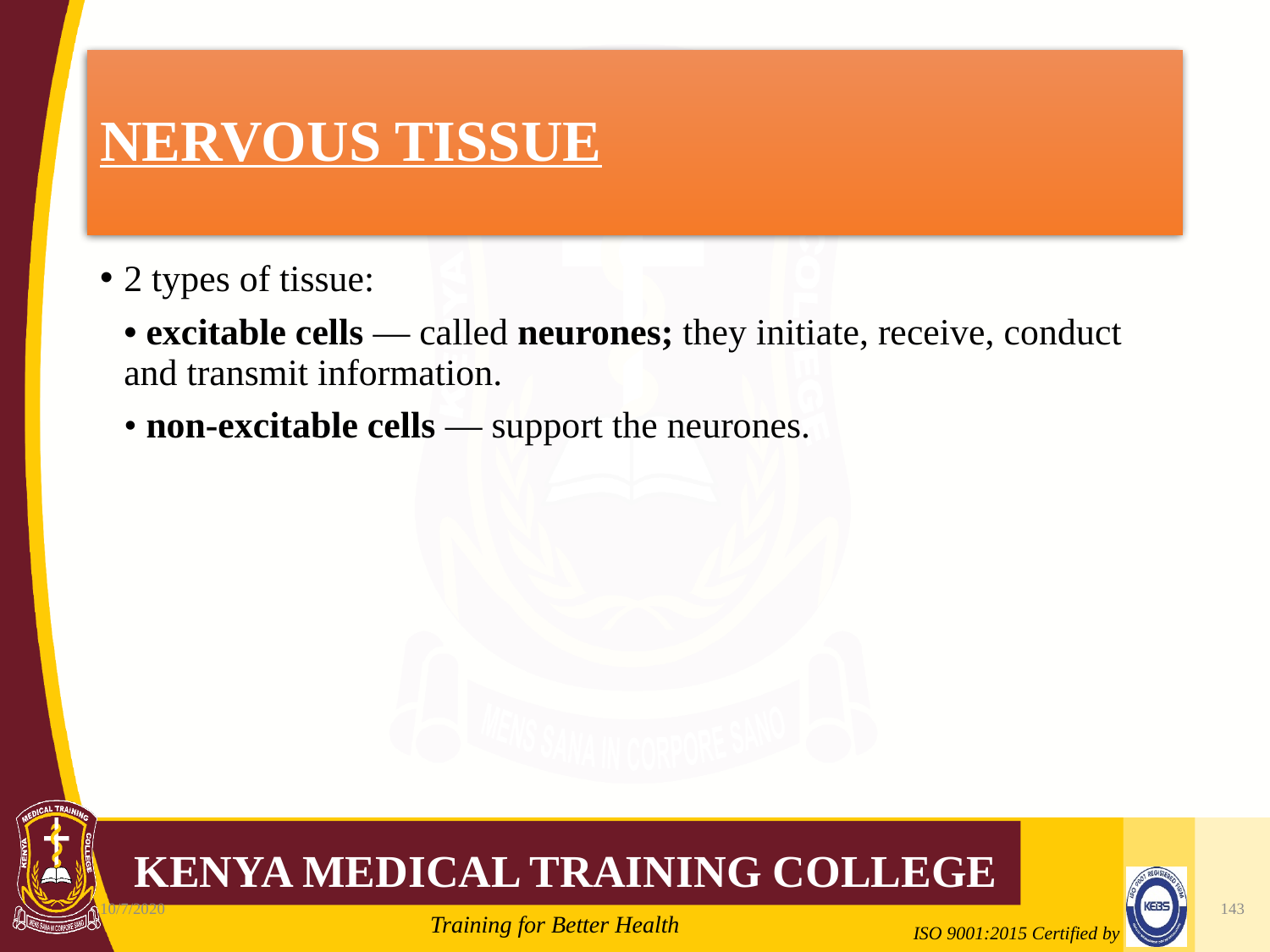

# NERVOUS TISSUE
2 types of tissue:
	• excitable cells — called neurones; they initiate, receive, conduct and transmit information.
	• non-excitable cells — support the neurones.
10/7/2020
143